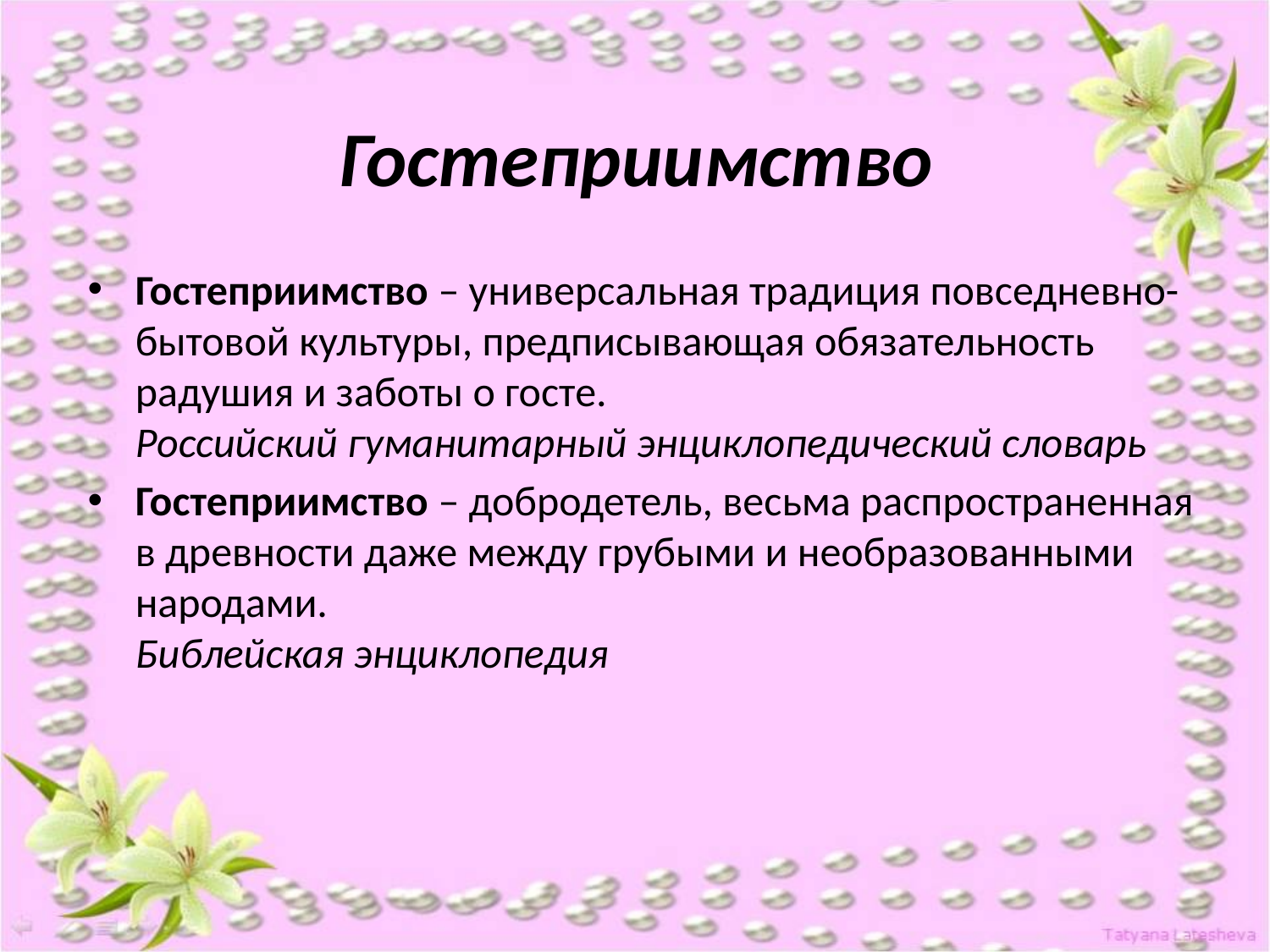

Гостеприимство
Гостеприимство – универсальная традиция повседневно-бытовой культуры, предписывающая обязательность радушия и заботы о госте.
Российский гуманитарный энциклопедический словарь
Гостеприимство – добродетель, весьма распространенная в древности даже между грубыми и необразованными народами.
Библейская энциклопедия